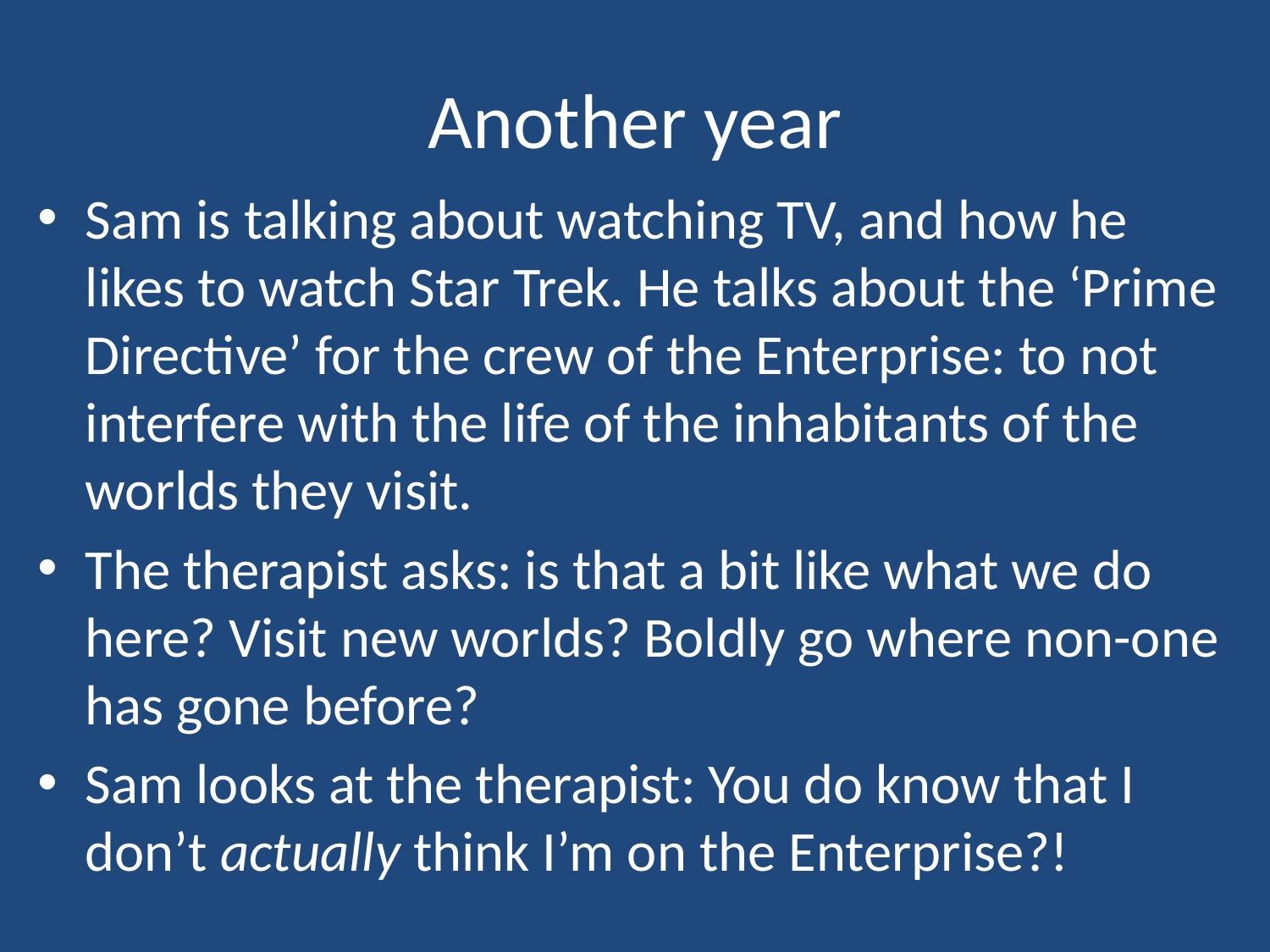

# Another year
Sam is talking about watching TV, and how he likes to watch Star Trek. He talks about the ‘Prime Directive’ for the crew of the Enterprise: to not interfere with the life of the inhabitants of the worlds they visit.
The therapist asks: is that a bit like what we do here? Visit new worlds? Boldly go where non-one has gone before?
Sam looks at the therapist: You do know that I don’t actually think I’m on the Enterprise?!